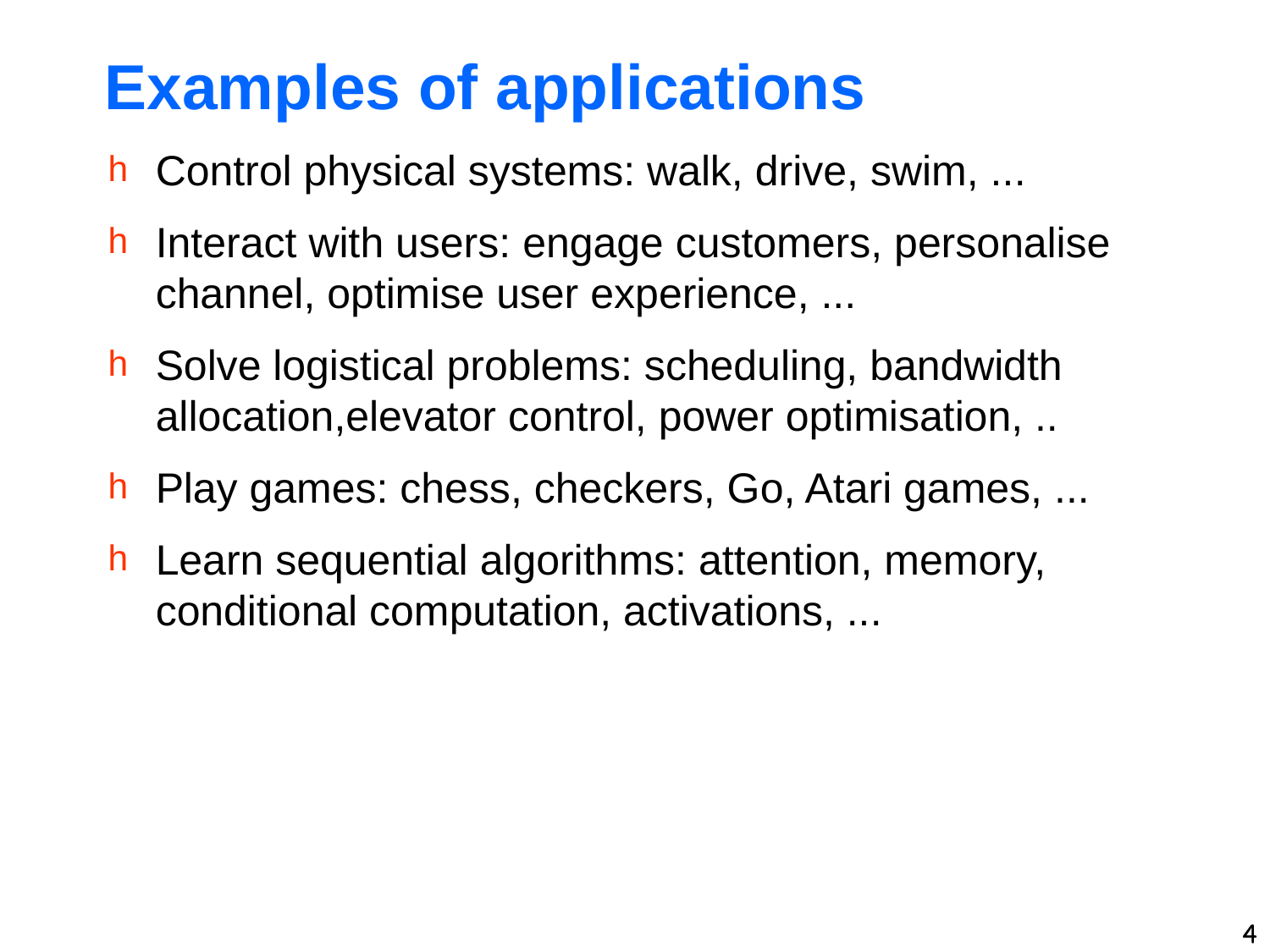

# Examples of applications
Control physical systems: walk, drive, swim, ...
Interact with users: engage customers, personalise channel, optimise user experience, ...
Solve logistical problems: scheduling, bandwidth allocation,elevator control, power optimisation, ..
Play games: chess, checkers, Go, Atari games, ...
Learn sequential algorithms: attention, memory, conditional computation, activations, ...
4